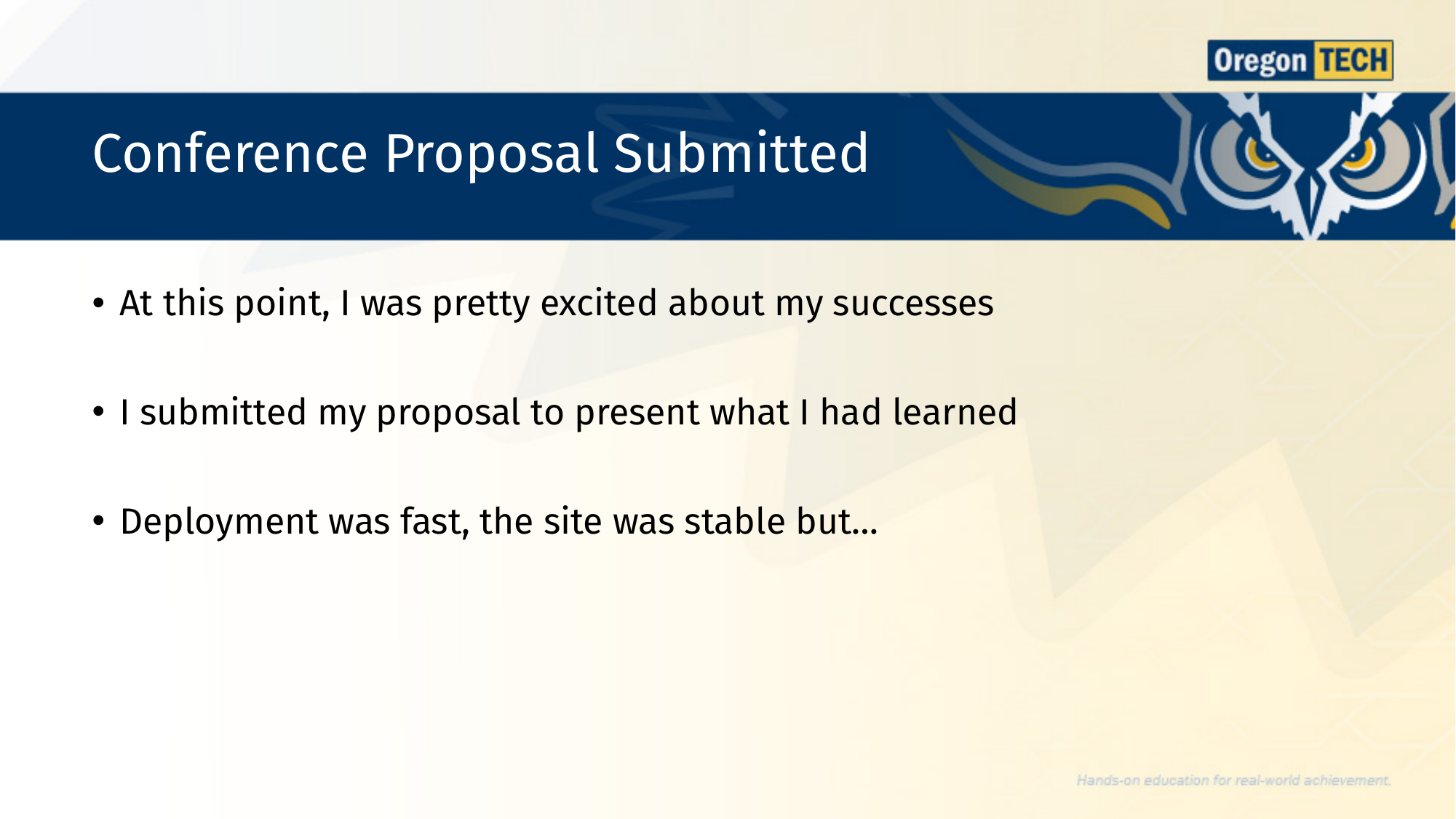

# Conference Proposal Submitted
At this point, I was pretty excited about my successes

I submitted my proposal to present what I had learned

Deployment was fast, the site was stable but…